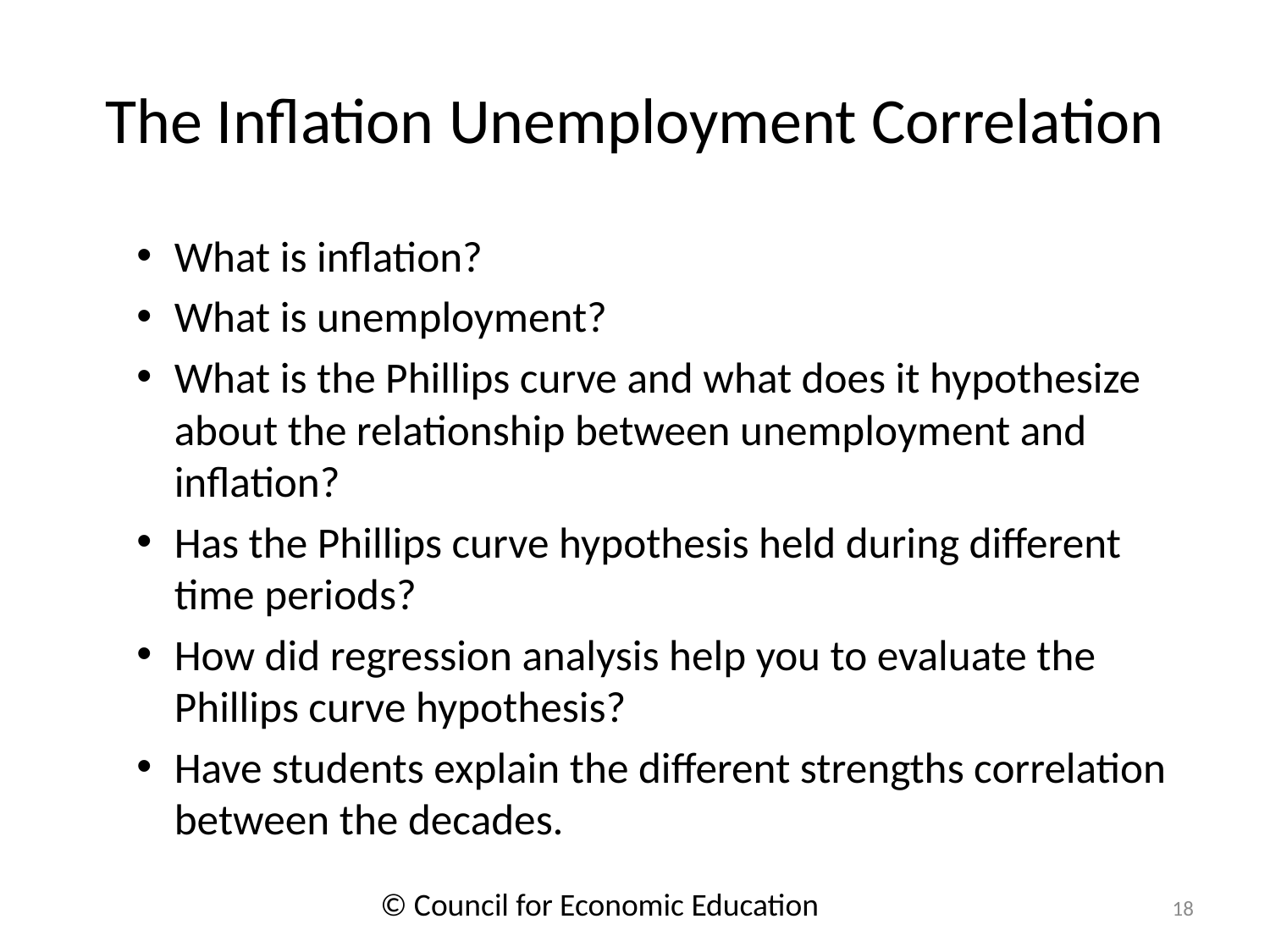

# The Inflation Unemployment Correlation
What is inflation?
What is unemployment?
What is the Phillips curve and what does it hypothesize about the relationship between unemployment and inflation?
Has the Phillips curve hypothesis held during different time periods?
How did regression analysis help you to evaluate the Phillips curve hypothesis?
Have students explain the different strengths correlation between the decades.
© Council for Economic Education
18